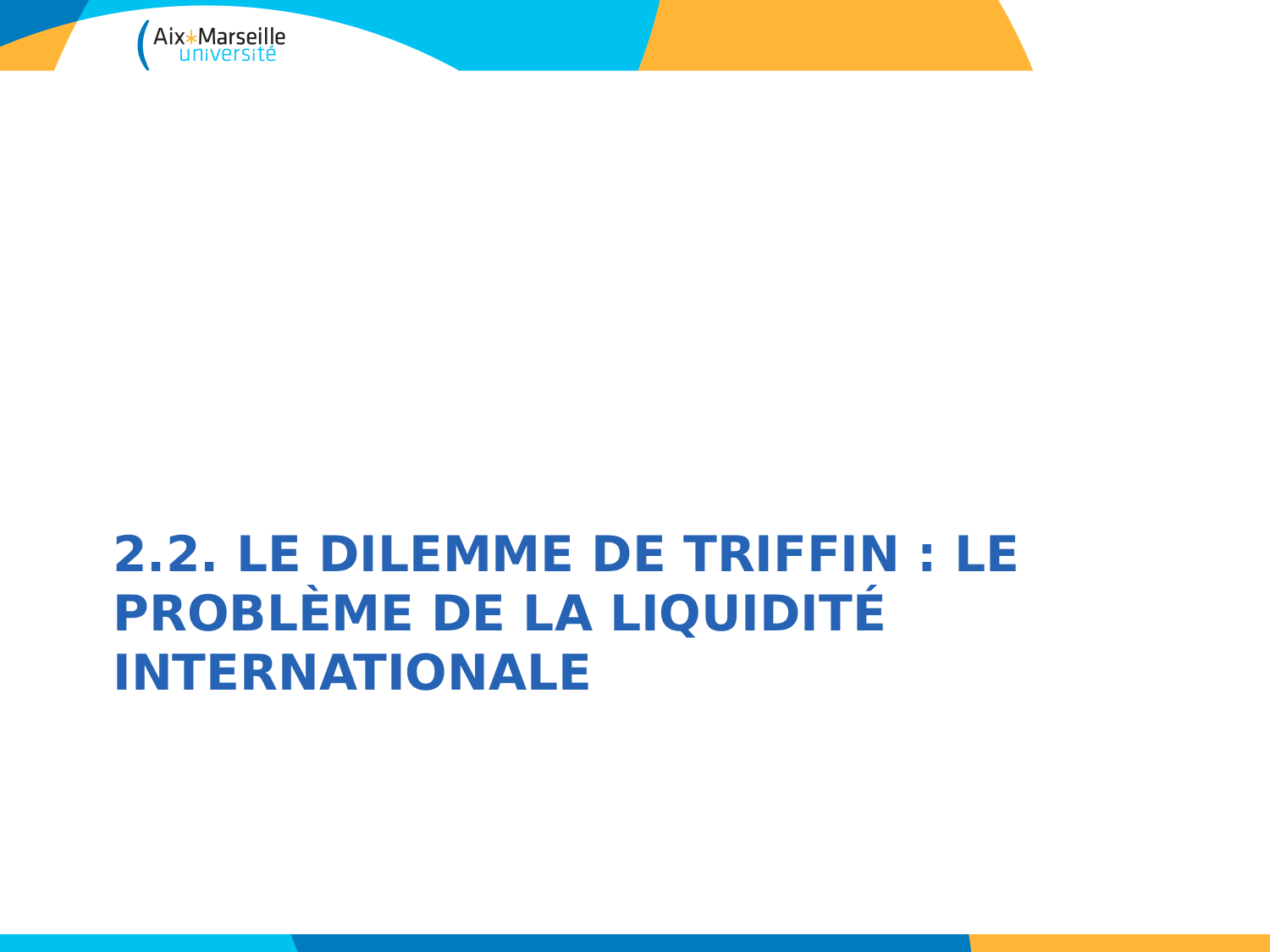

# 2.2. Le dilemme de Triffin : le problème de la liquidité internationale